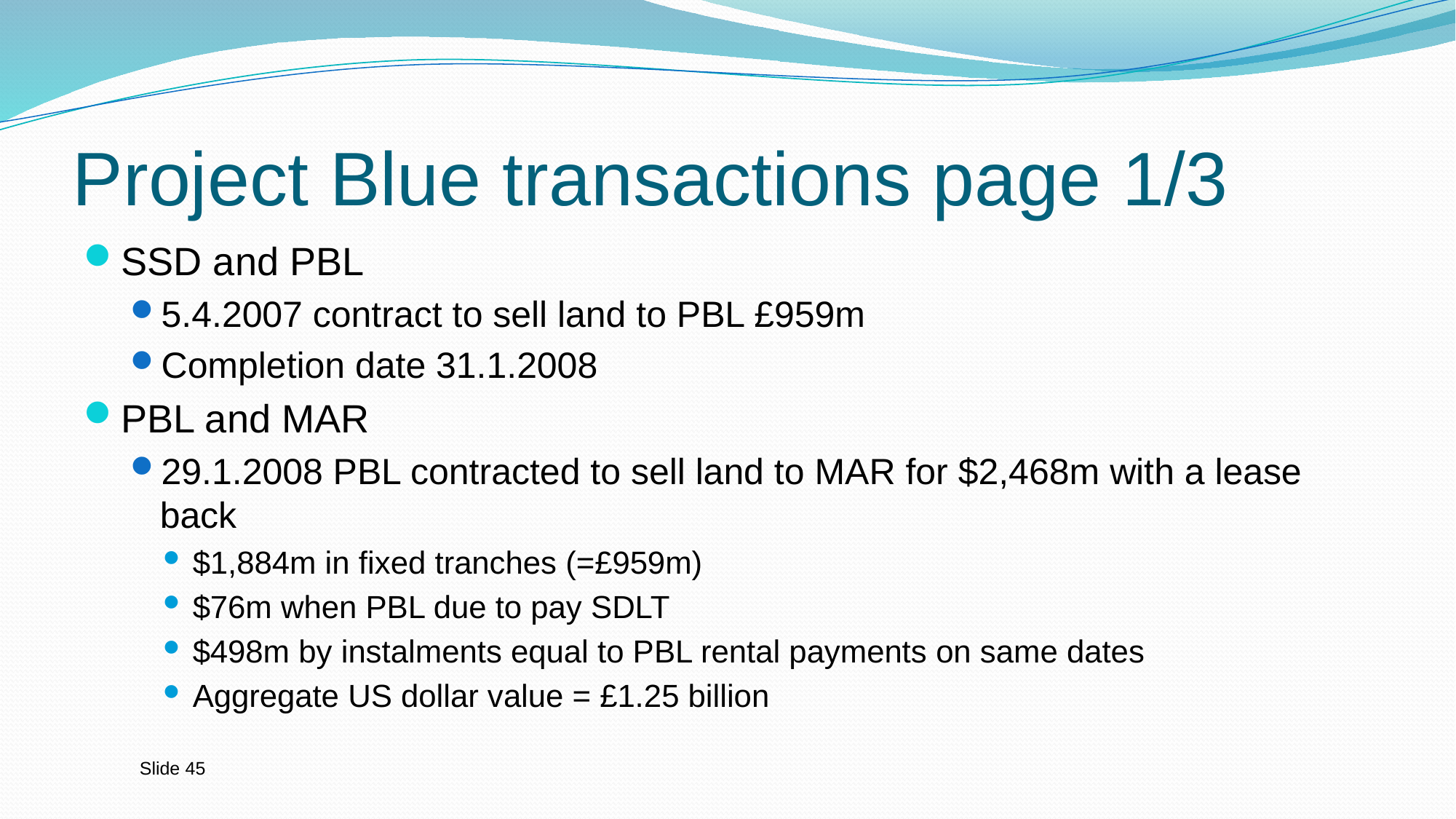

# Project Blue transactions page 1/3
SSD and PBL
5.4.2007 contract to sell land to PBL £959m
Completion date 31.1.2008
PBL and MAR
29.1.2008 PBL contracted to sell land to MAR for $2,468m with a lease back
$1,884m in fixed tranches (=£959m)
$76m when PBL due to pay SDLT
$498m by instalments equal to PBL rental payments on same dates
Aggregate US dollar value = £1.25 billion
Slide 45